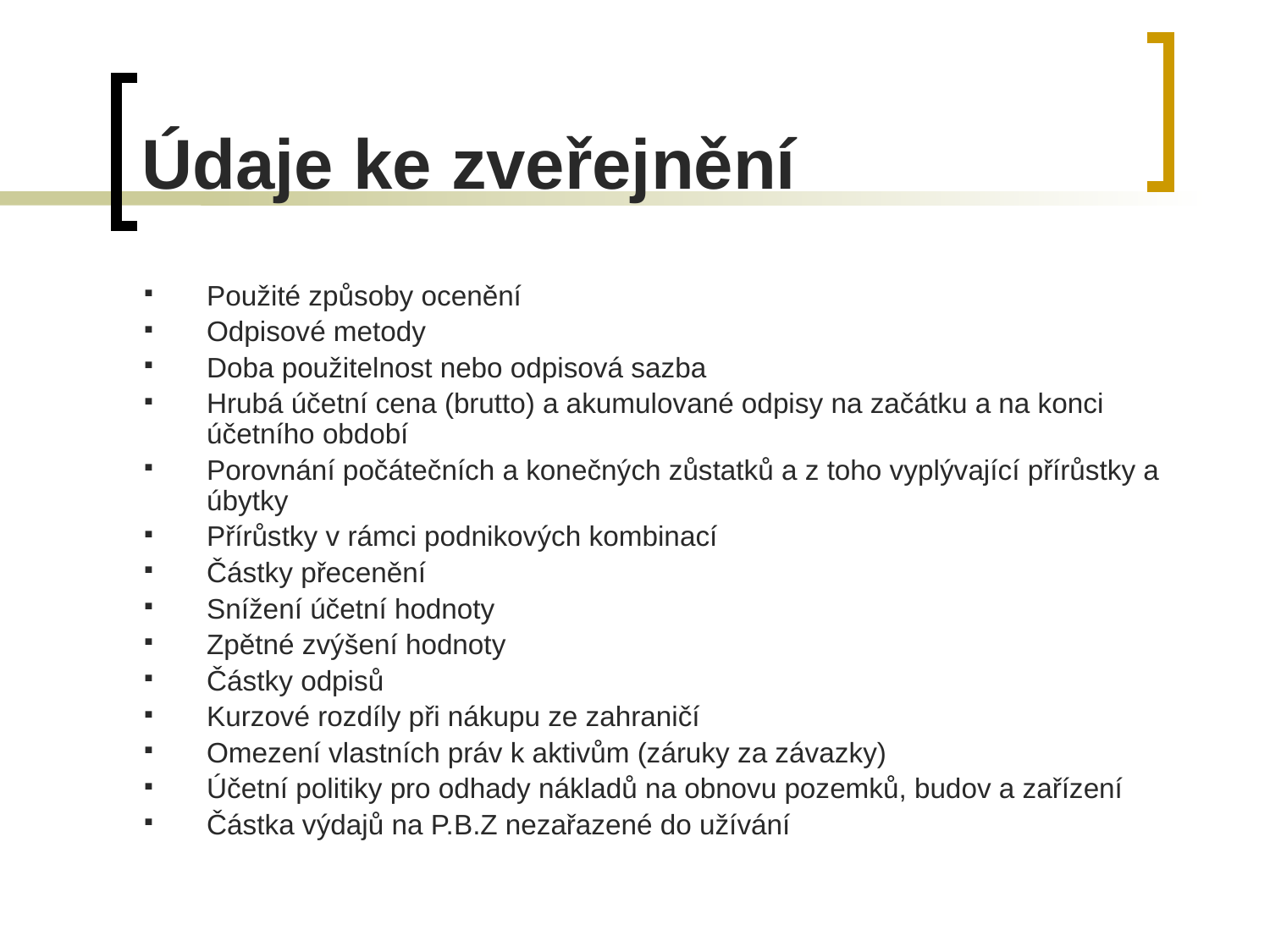

# Údaje ke zveřejnění
Použité způsoby ocenění
Odpisové metody
Doba použitelnost nebo odpisová sazba
Hrubá účetní cena (brutto) a akumulované odpisy na začátku a na konci účetního období
Porovnání počátečních a konečných zůstatků a z toho vyplývající přírůstky a úbytky
Přírůstky v rámci podnikových kombinací
Částky přecenění
Snížení účetní hodnoty
Zpětné zvýšení hodnoty
Částky odpisů
Kurzové rozdíly při nákupu ze zahraničí
Omezení vlastních práv k aktivům (záruky za závazky)
Účetní politiky pro odhady nákladů na obnovu pozemků, budov a zařízení
Částka výdajů na P.B.Z nezařazené do užívání